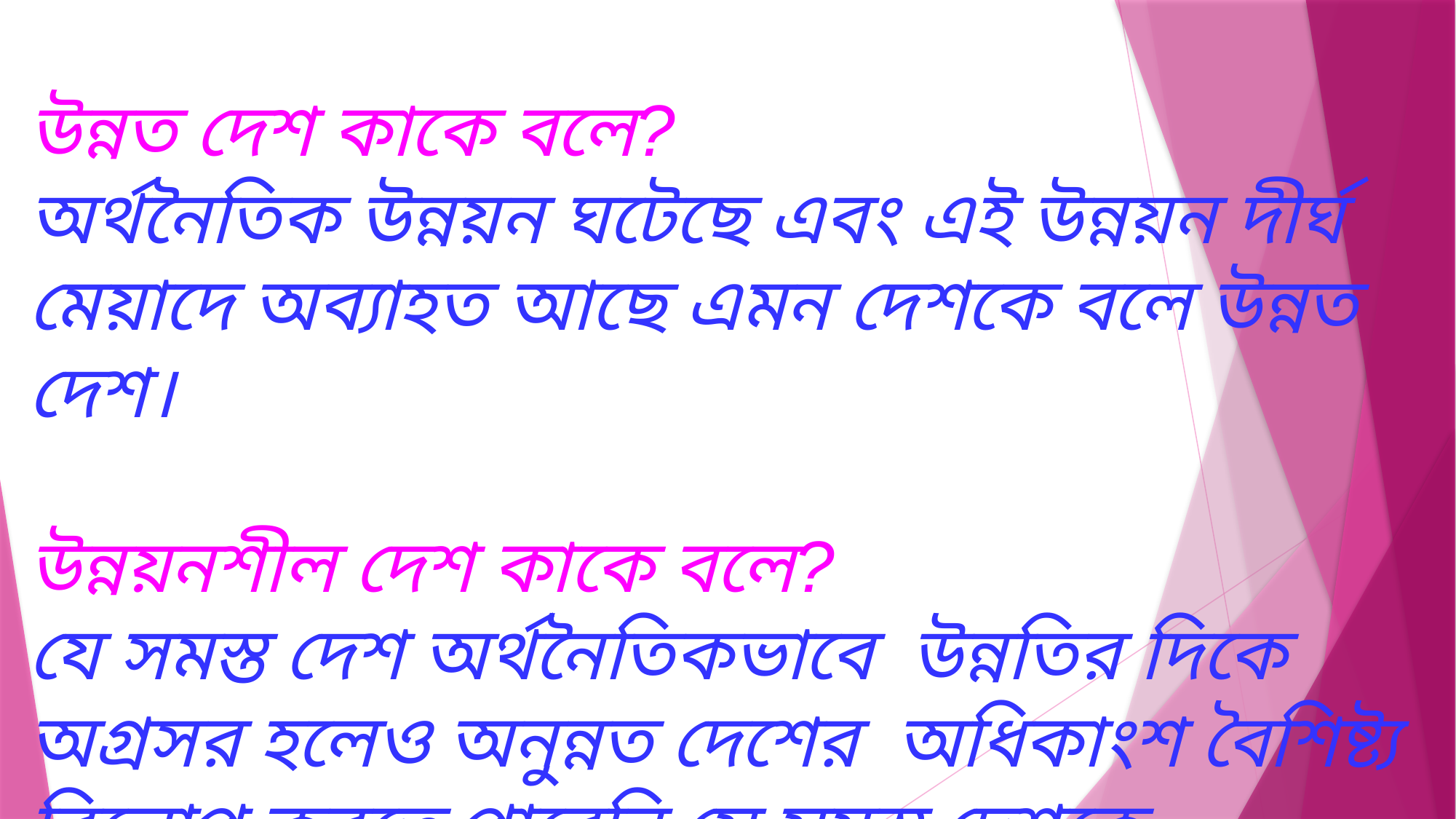

উন্নত দেশ কাকে বলে?
অর্থনৈতিক উন্নয়ন ঘটেছে এবং এই উন্নয়ন দীর্ঘ মেয়াদে অব্যাহত আছে এমন দেশকে বলে উন্নত দেশ।

উন্নয়নশীল দেশ কাকে বলে?
যে সমস্ত দেশ অর্থনৈতিকভাবে  উন্নতির দিকে অগ্রসর হলেও অনুন্নত দেশের  অধিকাংশ বৈশিষ্ট্য বিলোপ করতে পারেনি সে সমস্ত দেশকে উন্নয়নশীল দেশ বলে।